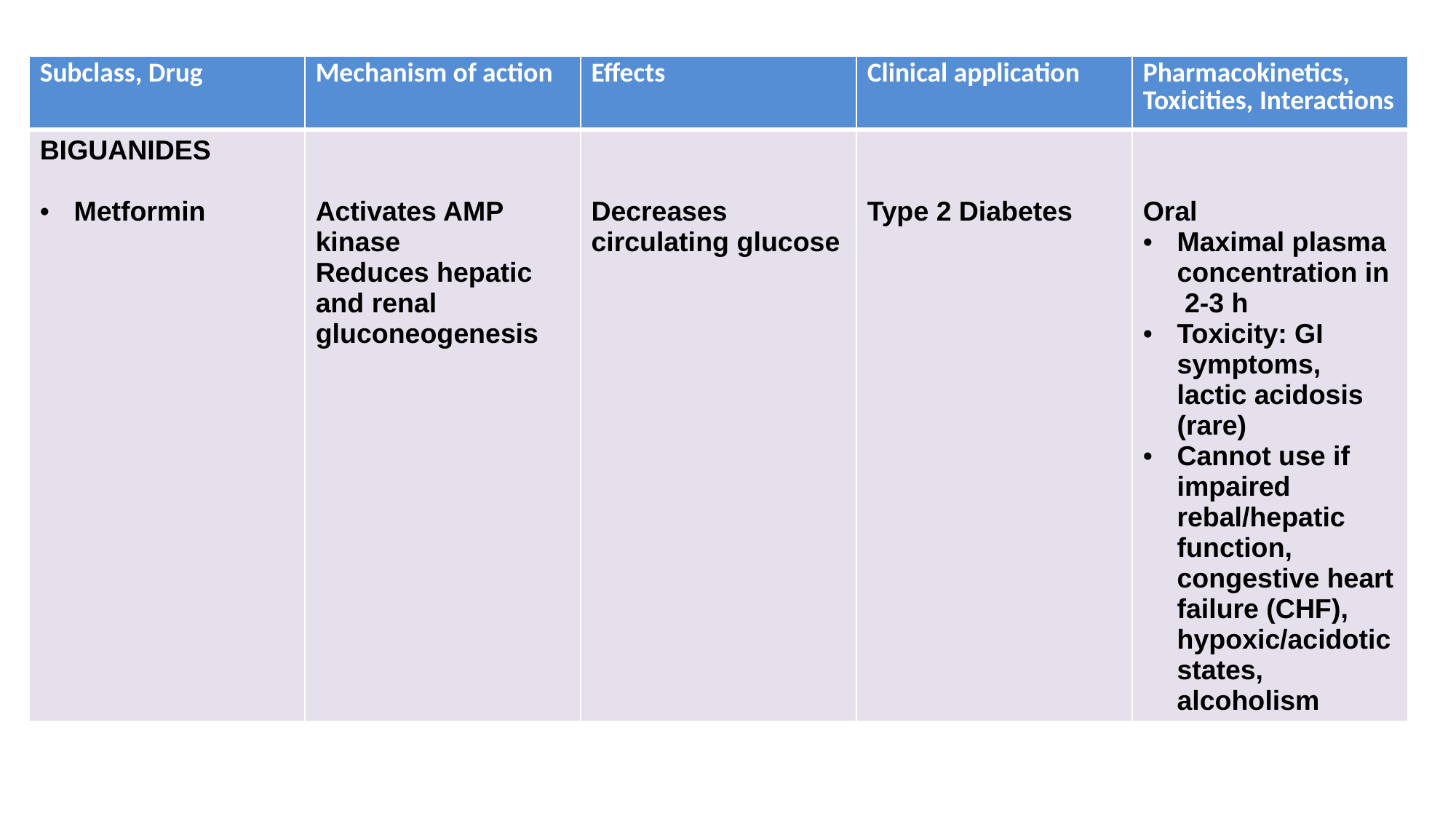

| Subclass, Drug | Mechanism of action | Effects | Clinical application | Pharmacokinetics, Toxicities, Interactions |
| --- | --- | --- | --- | --- |
| BIGUANIDES Metformin | Activates AMP kinase Reduces hepatic and renal gluconeogenesis | Decreases circulating glucose | Type 2 Diabetes | Oral Maximal plasma concentration in 2-3 h Toxicity: GI symptoms, lactic acidosis (rare) Cannot use if impaired rebal/hepatic function, congestive heart failure (CHF), hypoxic/acidotic states, alcoholism |